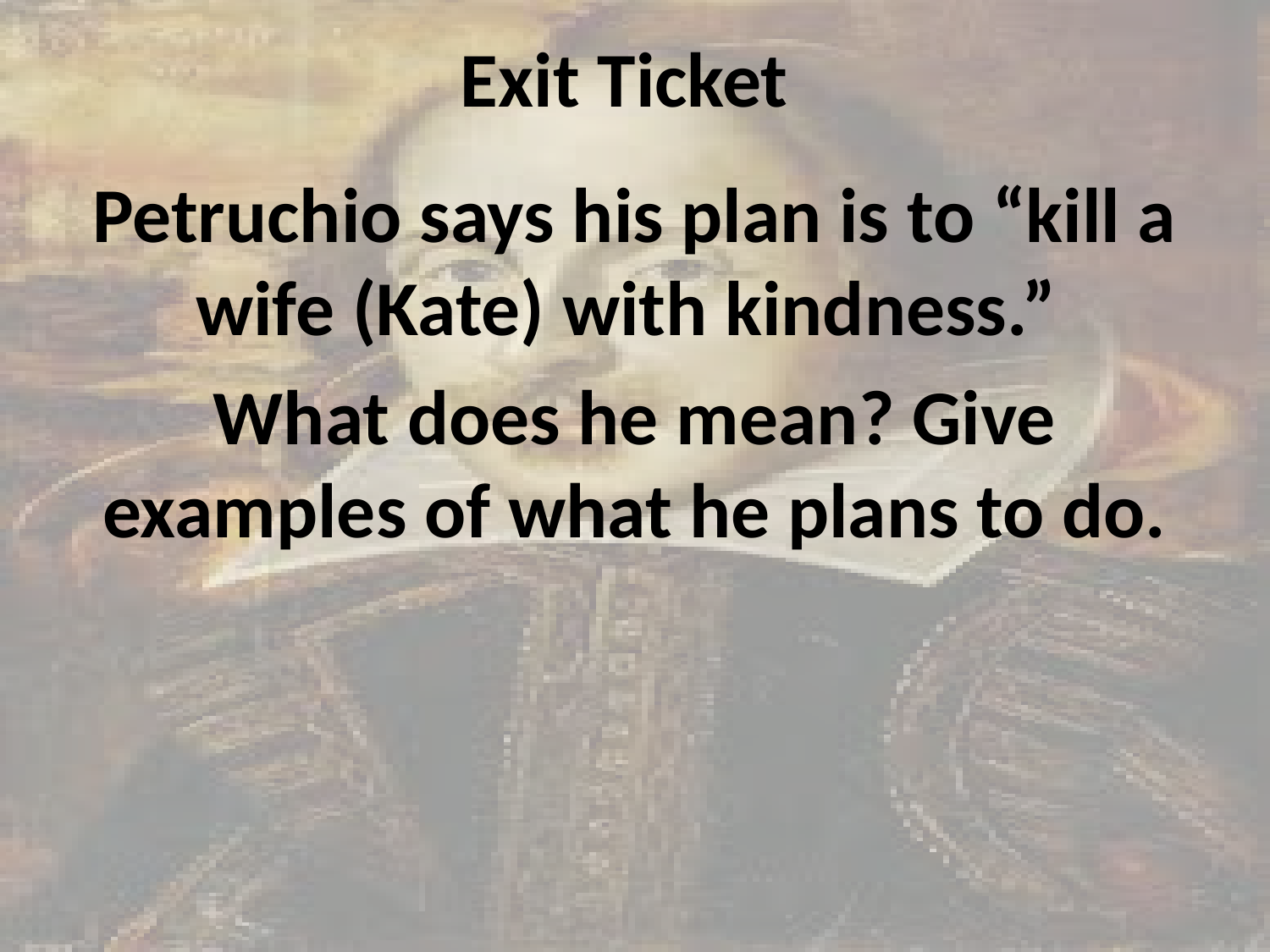

# Exit Ticket
Petruchio says his plan is to “kill a wife (Kate) with kindness.”
What does he mean? Give examples of what he plans to do.